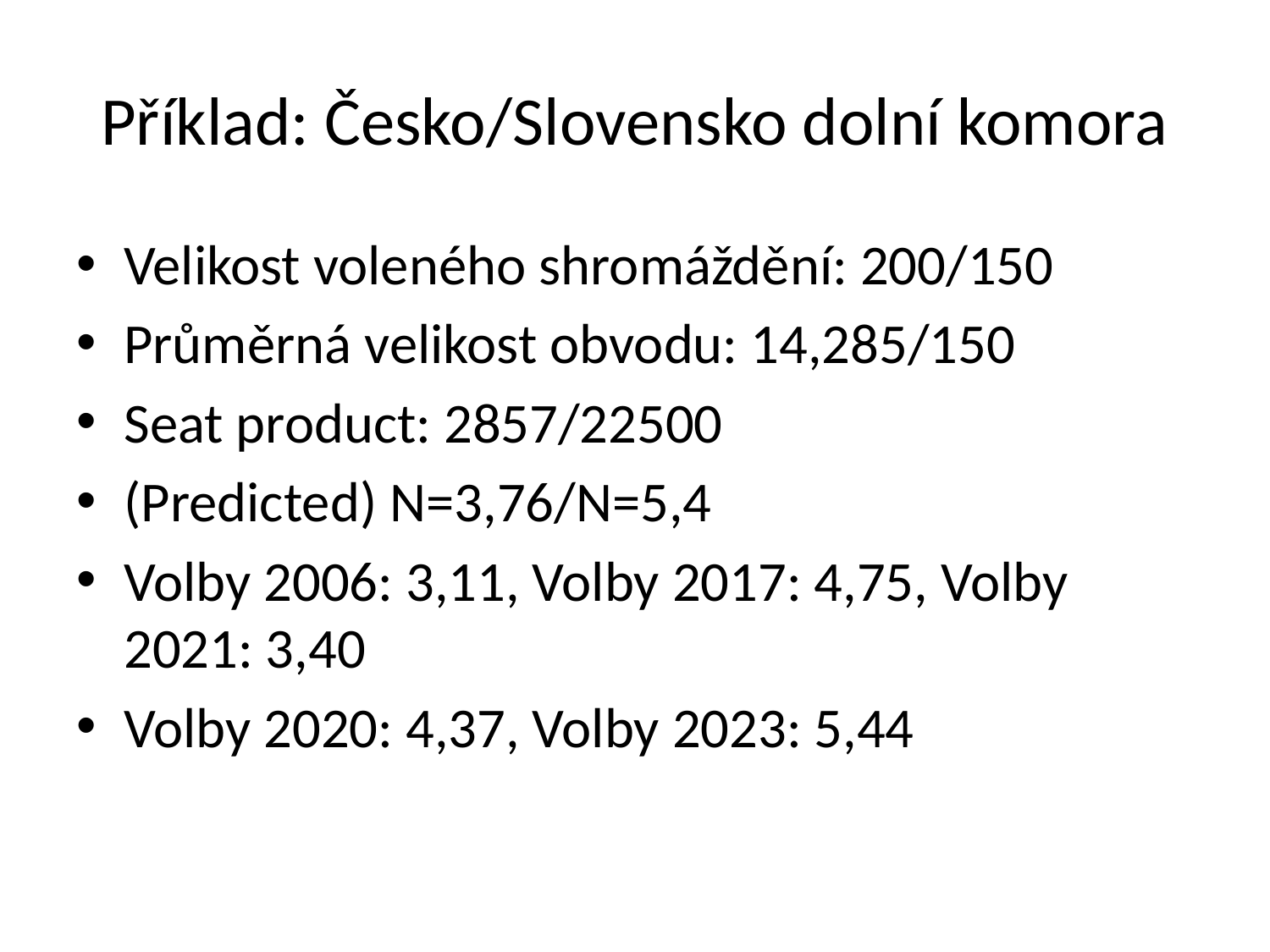

# Příklad: Česko/Slovensko dolní komora
Velikost voleného shromáždění: 200/150
Průměrná velikost obvodu: 14,285/150
Seat product: 2857/22500
(Predicted) N=3,76/N=5,4
Volby 2006: 3,11, Volby 2017: 4,75, Volby 2021: 3,40
Volby 2020: 4,37, Volby 2023: 5,44